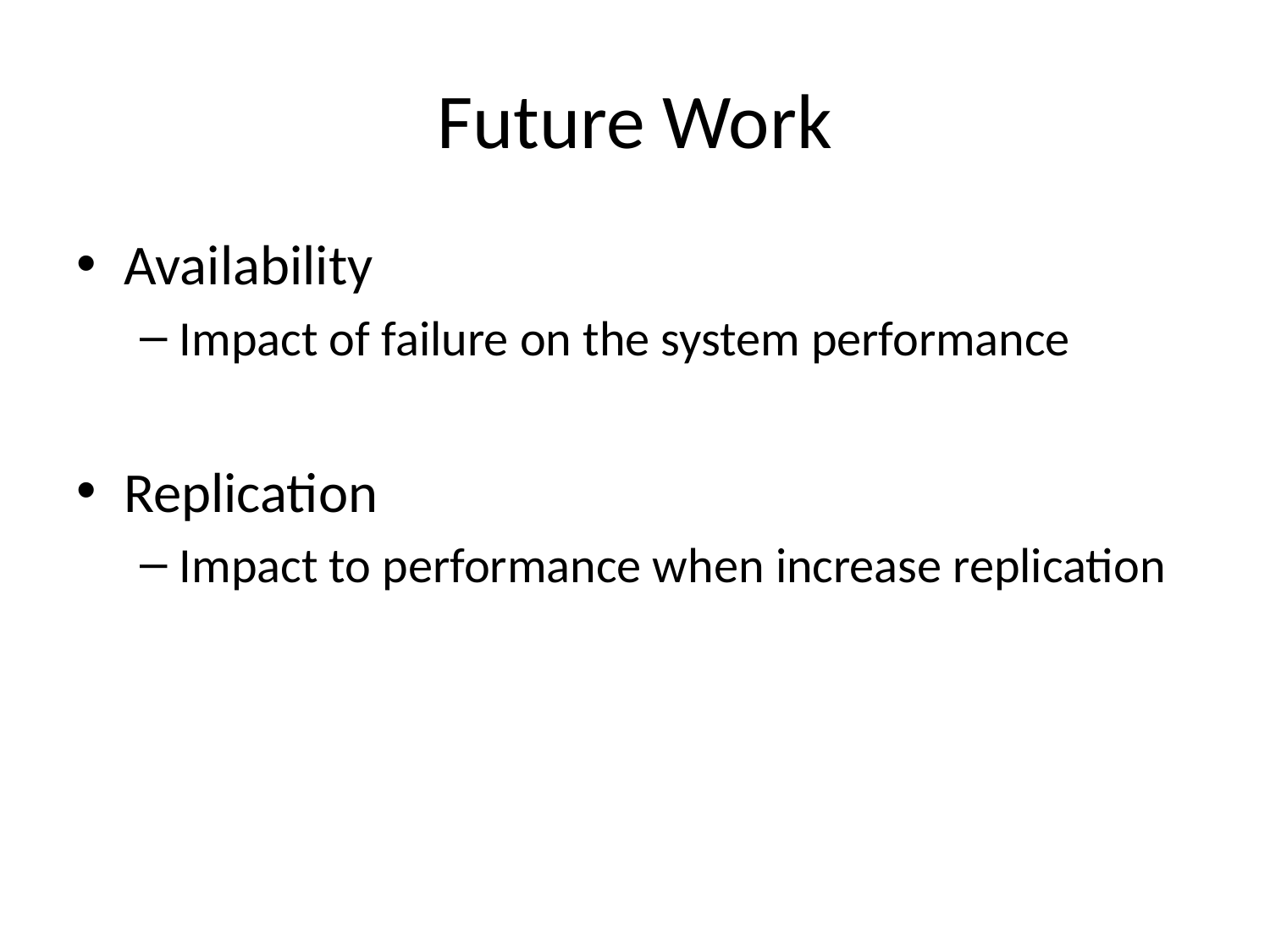

# Future Work
Availability
Impact of failure on the system performance

Replication
Impact to performance when increase replication